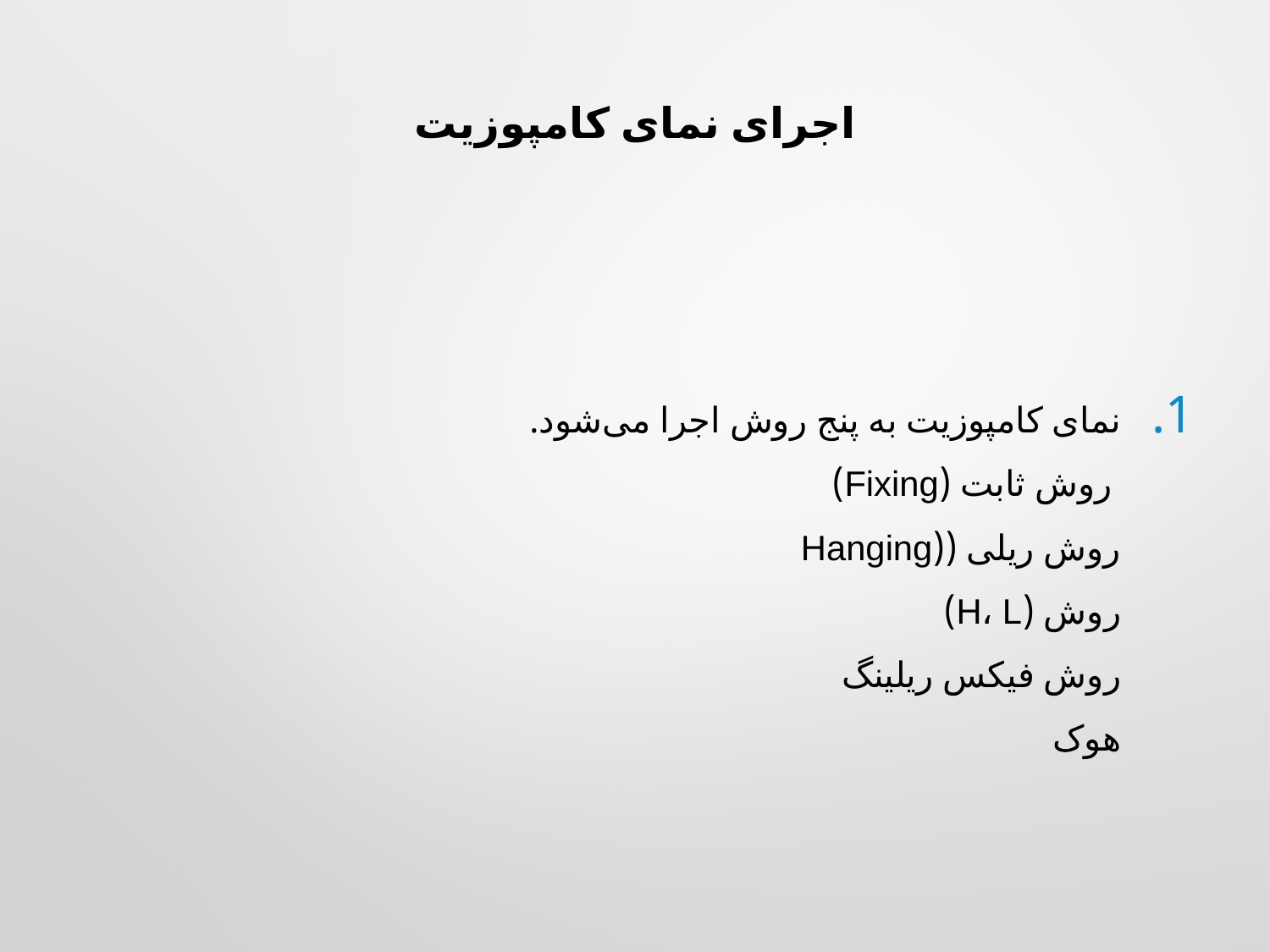

# اجرای نمای کامپوزیت
 نمای کامپوزیت به پنج روش اجرا می‌شود. 
  روش ثابت (Fixing) 
 روش ریلی ((Hanging
 روش (H، L) 
 روش فیکس ریلینگ 
 هوک